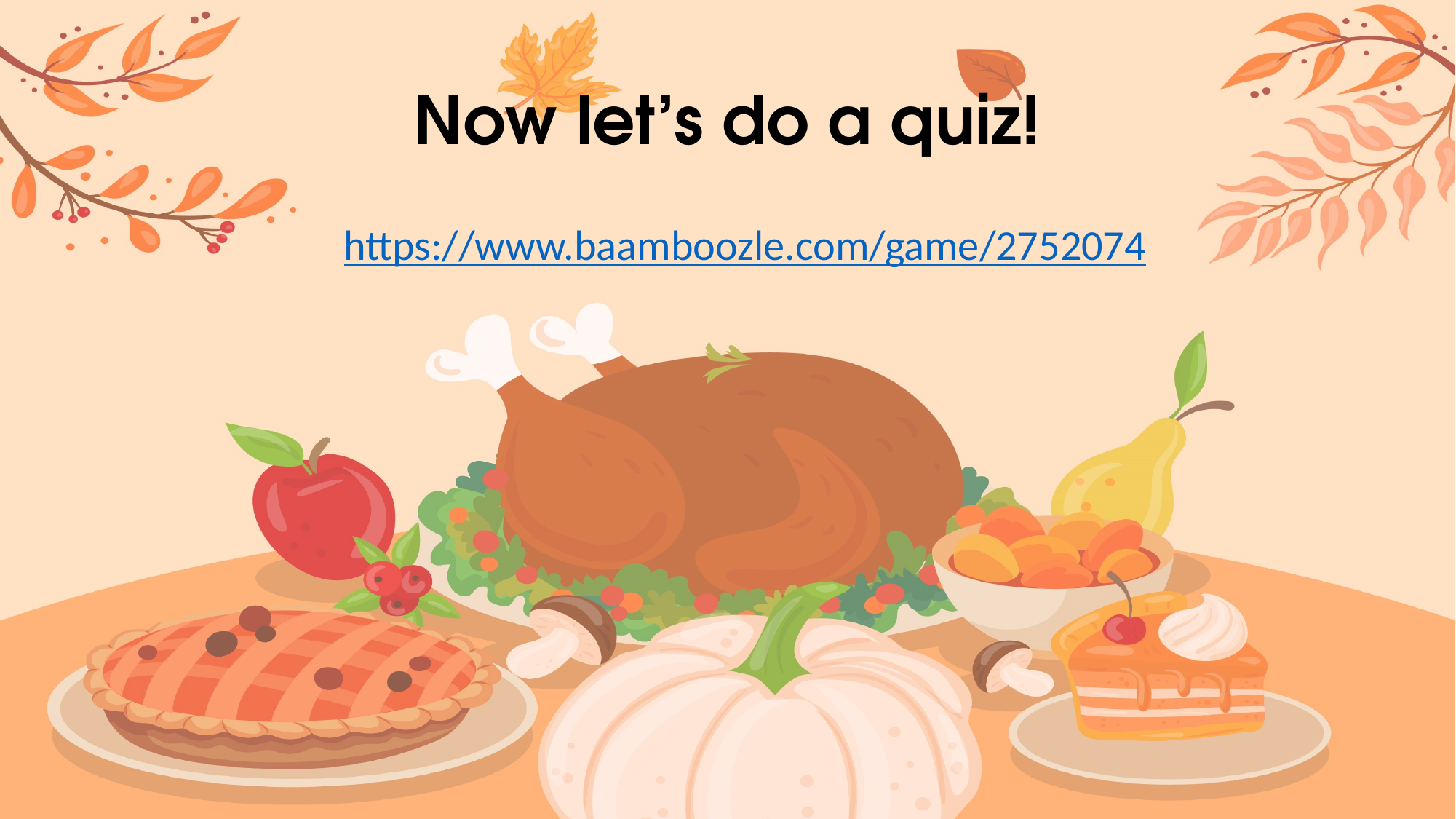

# Now let’s do a quiz!
https://www.baamboozle.com/game/2752074